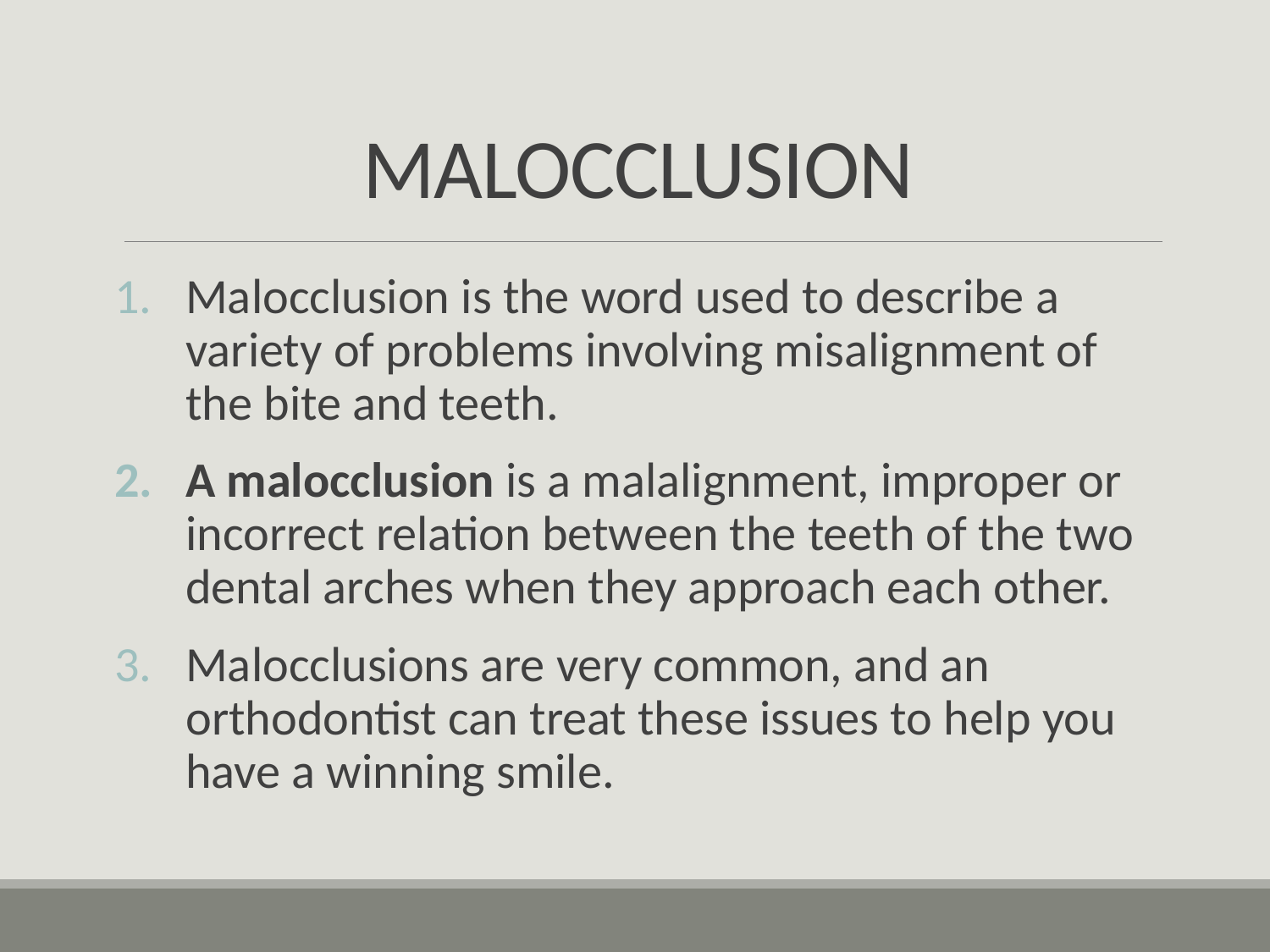

# MALOCCLUSION
Malocclusion is the word used to describe a variety of problems involving misalignment of the bite and teeth.
A malocclusion is a malalignment, improper or incorrect relation between the teeth of the two dental arches when they approach each other.
Malocclusions are very common, and an orthodontist can treat these issues to help you have a winning smile.